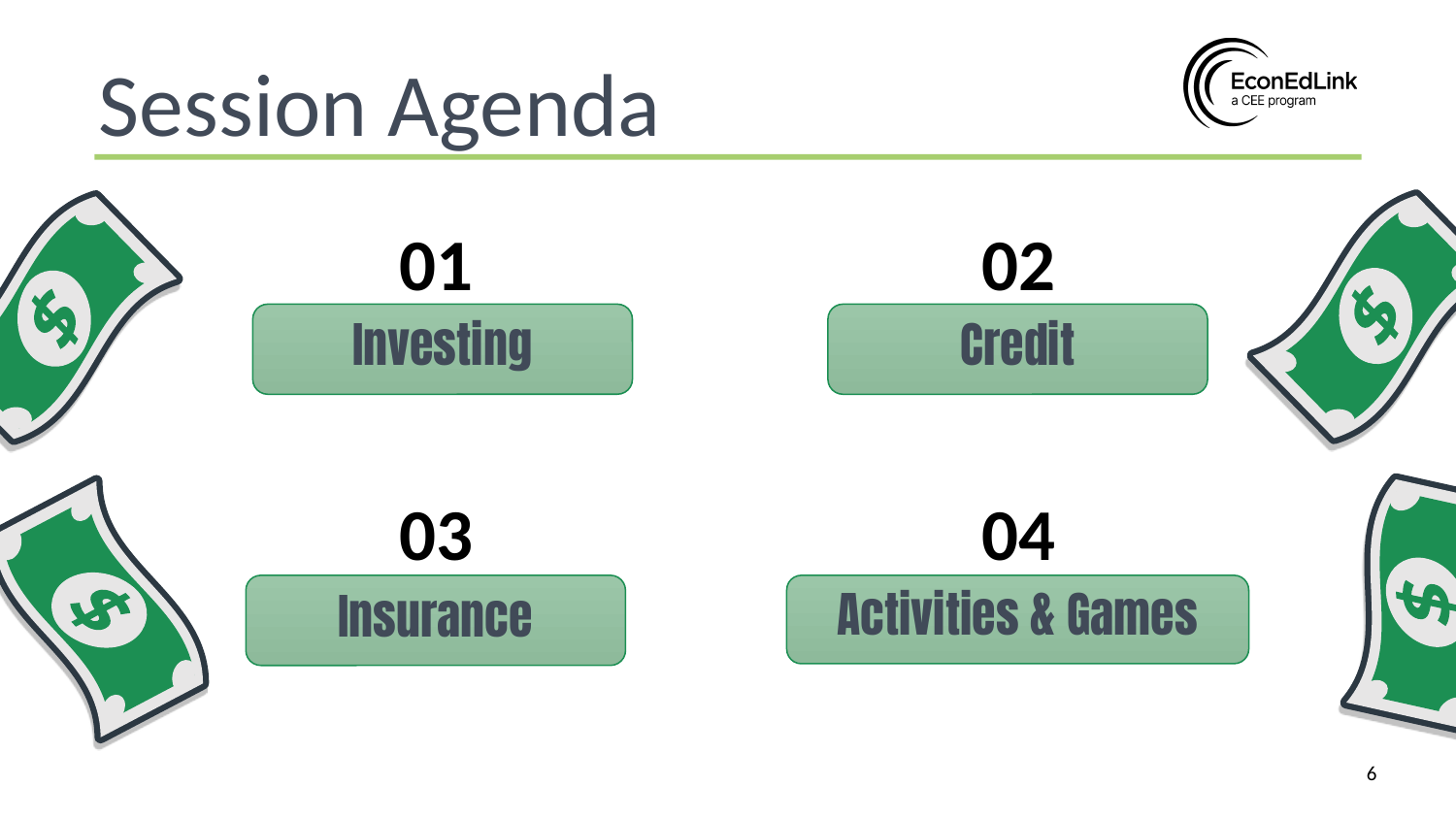

Session Agenda

01
02
Investing
Credit

03
04
Activities & Games
Insurance
6